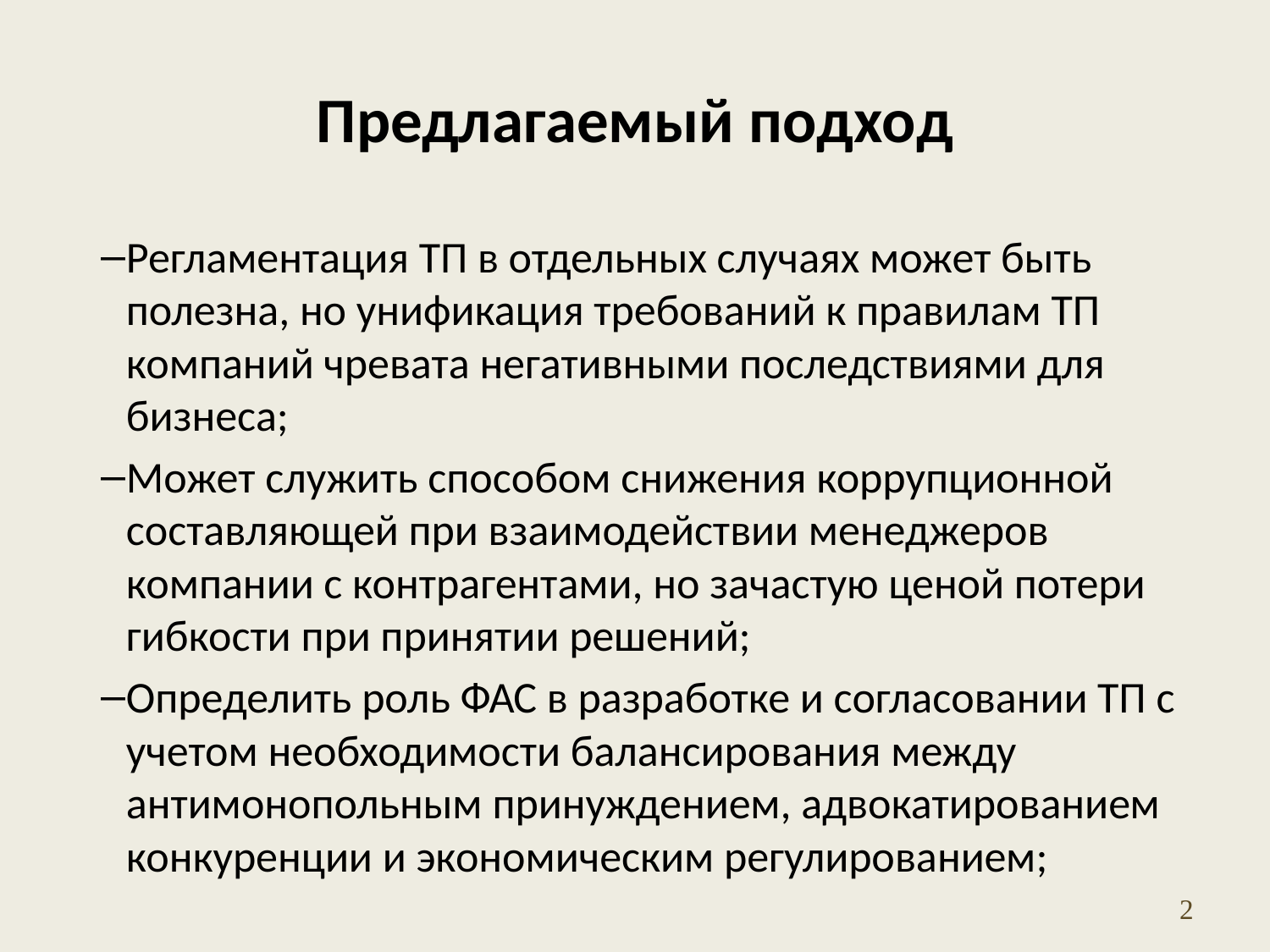

# Предлагаемый подход
Регламентация ТП в отдельных случаях может быть полезна, но унификация требований к правилам ТП компаний чревата негативными последствиями для бизнеса;
Может служить способом снижения коррупционной составляющей при взаимодействии менеджеров компании с контрагентами, но зачастую ценой потери гибкости при принятии решений;
Определить роль ФАС в разработке и согласовании ТП с учетом необходимости балансирования между антимонопольным принуждением, адвокатированием конкуренции и экономическим регулированием;

2